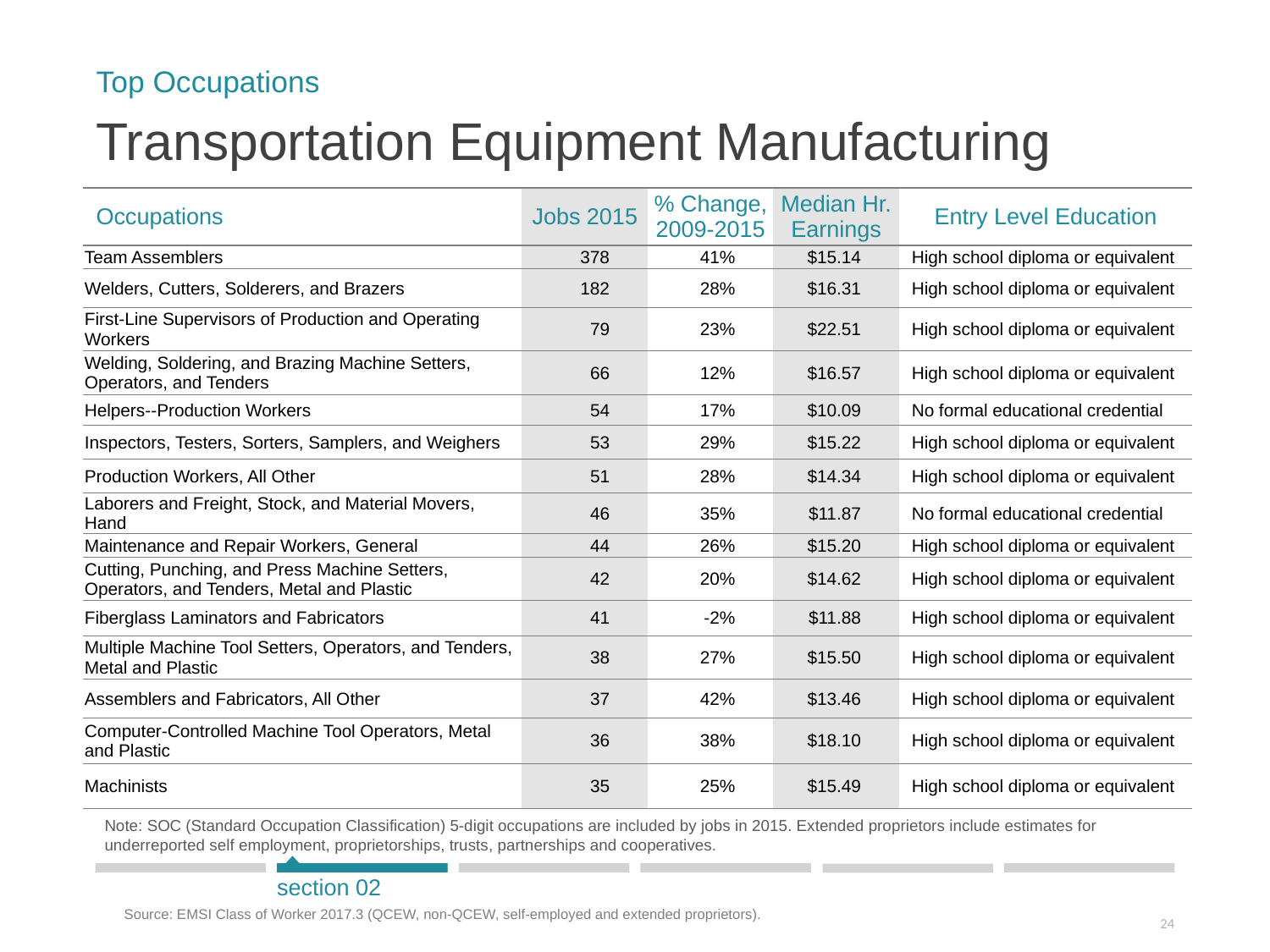

Top Occupations
Transportation Equipment Manufacturing
| Occupations | Jobs 2015 | % Change, 2009-2015 | Median Hr. Earnings | Entry Level Education |
| --- | --- | --- | --- | --- |
| Team Assemblers | 378 | 41% | $15.14 | High school diploma or equivalent |
| Welders, Cutters, Solderers, and Brazers | 182 | 28% | $16.31 | High school diploma or equivalent |
| First-Line Supervisors of Production and Operating Workers | 79 | 23% | $22.51 | High school diploma or equivalent |
| Welding, Soldering, and Brazing Machine Setters, Operators, and Tenders | 66 | 12% | $16.57 | High school diploma or equivalent |
| Helpers--Production Workers | 54 | 17% | $10.09 | No formal educational credential |
| Inspectors, Testers, Sorters, Samplers, and Weighers | 53 | 29% | $15.22 | High school diploma or equivalent |
| Production Workers, All Other | 51 | 28% | $14.34 | High school diploma or equivalent |
| Laborers and Freight, Stock, and Material Movers, Hand | 46 | 35% | $11.87 | No formal educational credential |
| Maintenance and Repair Workers, General | 44 | 26% | $15.20 | High school diploma or equivalent |
| Cutting, Punching, and Press Machine Setters, Operators, and Tenders, Metal and Plastic | 42 | 20% | $14.62 | High school diploma or equivalent |
| Fiberglass Laminators and Fabricators | 41 | -2% | $11.88 | High school diploma or equivalent |
| Multiple Machine Tool Setters, Operators, and Tenders, Metal and Plastic | 38 | 27% | $15.50 | High school diploma or equivalent |
| Assemblers and Fabricators, All Other | 37 | 42% | $13.46 | High school diploma or equivalent |
| Computer-Controlled Machine Tool Operators, Metal and Plastic | 36 | 38% | $18.10 | High school diploma or equivalent |
| Machinists | 35 | 25% | $15.49 | High school diploma or equivalent |
Note: SOC (Standard Occupation Classification) 5-digit occupations are included by jobs in 2015. Extended proprietors include estimates for underreported self employment, proprietorships, trusts, partnerships and cooperatives.

section 02
Source: EMSI Class of Worker 2017.3 (QCEW, non-QCEW, self-employed and extended proprietors).